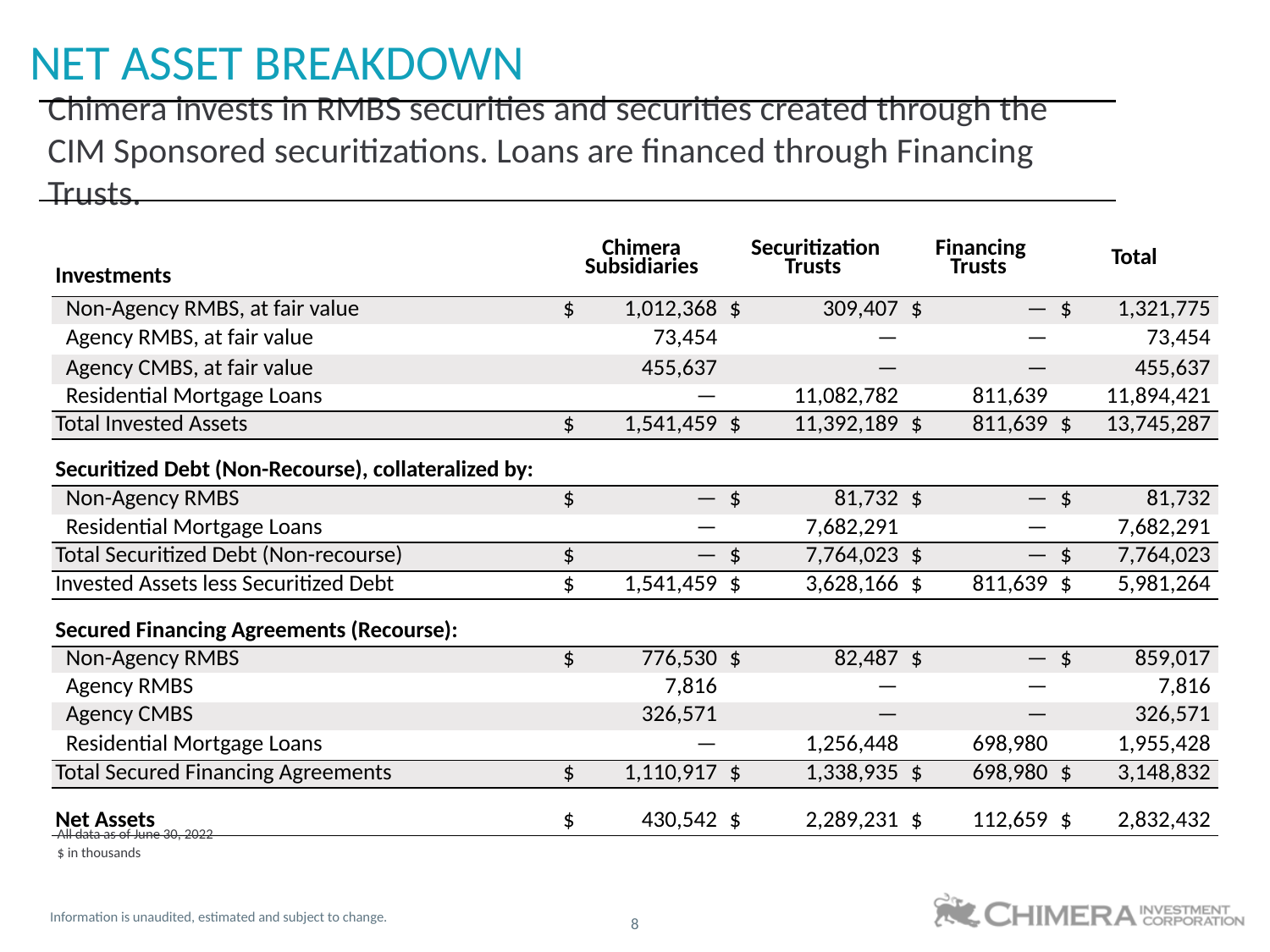

NET ASSET BREAKDOWN
Chimera invests in RMBS securities and securities created through the CIM Sponsored securitizations. Loans are financed through Financing Trusts.
|  | Chimera Subsidiaries | Securitization Trusts | Financing Trusts | Total |
| --- | --- | --- | --- | --- |
|  |  |  |  |  |
| Investments |  |  |  |  |
| Non-Agency RMBS, at fair value | $ 1,012,368 | $ 309,407 | $ — | $ 1,321,775 |
| Agency RMBS, at fair value | 73,454 | — | — | 73,454 |
| Agency CMBS, at fair value | 455,637 | — | — | 455,637 |
| Residential Mortgage Loans | — | 11,082,782 | 811,639 | 11,894,421 |
| Total Invested Assets | $ 1,541,459 | $ 11,392,189 | $ 811,639 | $ 13,745,287 |
|  |  |  |  |  |
| Securitized Debt (Non-Recourse), collateralized by: |  |  |  |  |
| Non-Agency RMBS | $ — | $ 81,732 | $ — | $ 81,732 |
| Residential Mortgage Loans | — | 7,682,291 | — | 7,682,291 |
| Total Securitized Debt (Non-recourse) | $ — | $ 7,764,023 | $ — | $ 7,764,023 |
| Invested Assets less Securitized Debt | $ 1,541,459 | $ 3,628,166 | $ 811,639 | $ 5,981,264 |
|  |  |  |  |  |
| Secured Financing Agreements (Recourse): |  |  |  |  |
| Non-Agency RMBS | $ 776,530 | $ 82,487 | $ — | $ 859,017 |
| Agency RMBS | 7,816 | — | — | 7,816 |
| Agency CMBS | 326,571 | — | — | 326,571 |
| Residential Mortgage Loans | — | 1,256,448 | 698,980 | 1,955,428 |
| Total Secured Financing Agreements | $ 1,110,917 | $ 1,338,935 | $ 698,980 | $ 3,148,832 |
|  |  |  |  |  |
|  |  |  |  |  |
| Net Assets | $ 430,542 | $ 2,289,231 | $ 112,659 | $ 2,832,432 |
All data as of June 30, 2022
$ in thousands